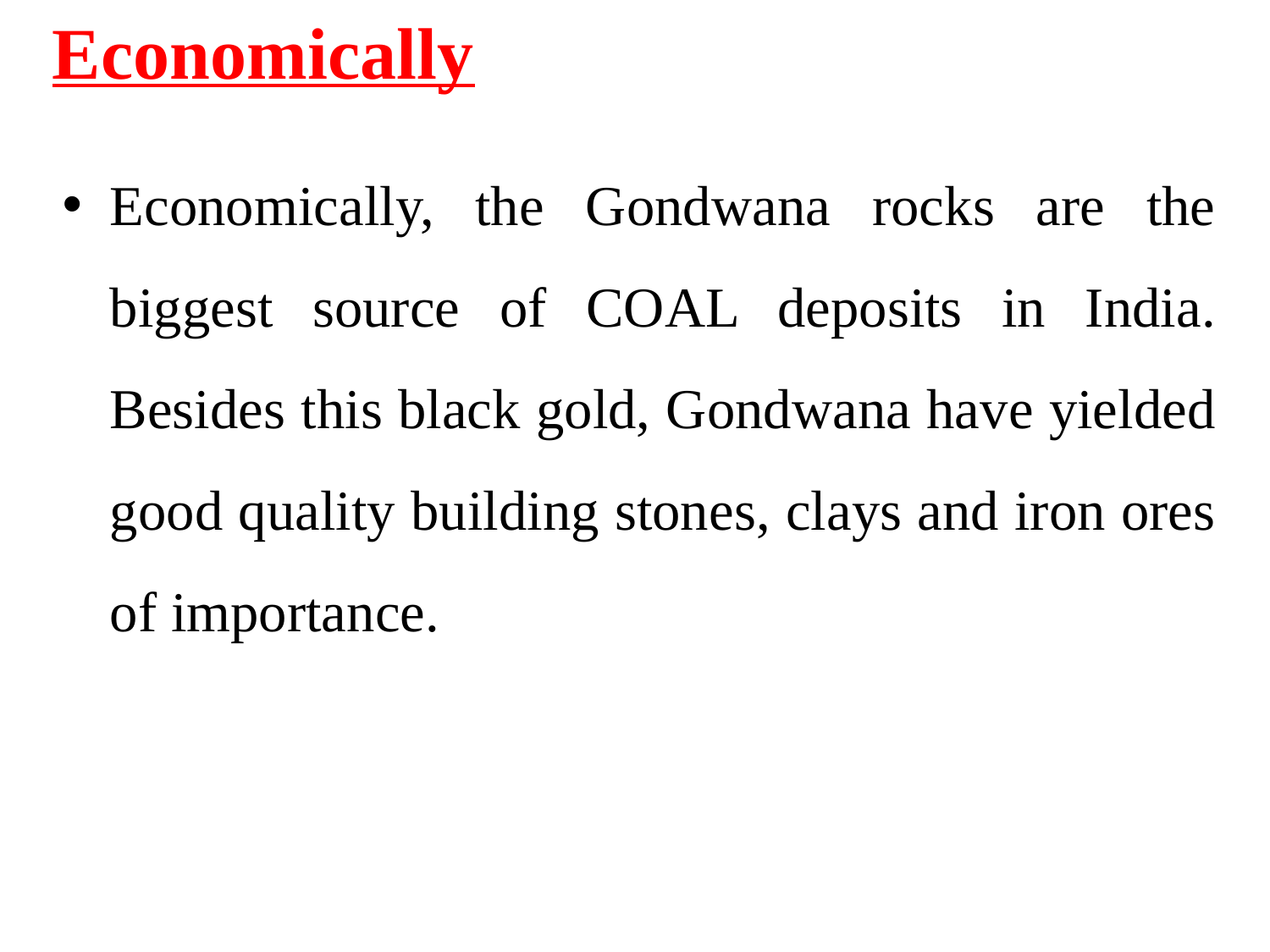

# Economically
Economically, the Gondwana rocks are the biggest source of COAL deposits in India. Besides this black gold, Gondwana have yielded good quality building stones, clays and iron ores of importance.